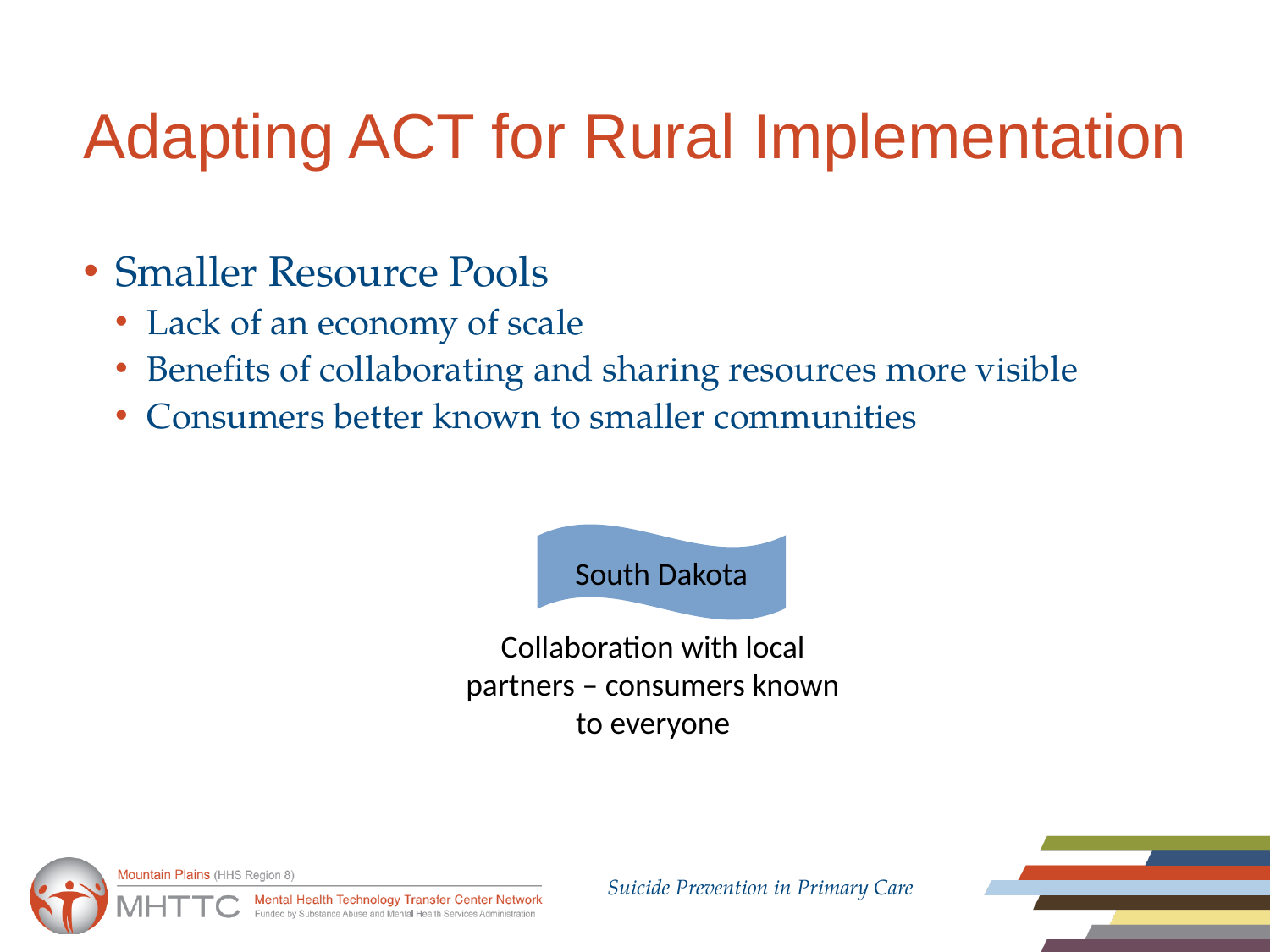

# Adapting ACT for Rural Implementation
Smaller Resource Pools
Lack of an economy of scale
Benefits of collaborating and sharing resources more visible
Consumers better known to smaller communities
South Dakota
Collaboration with local partners – consumers known to everyone